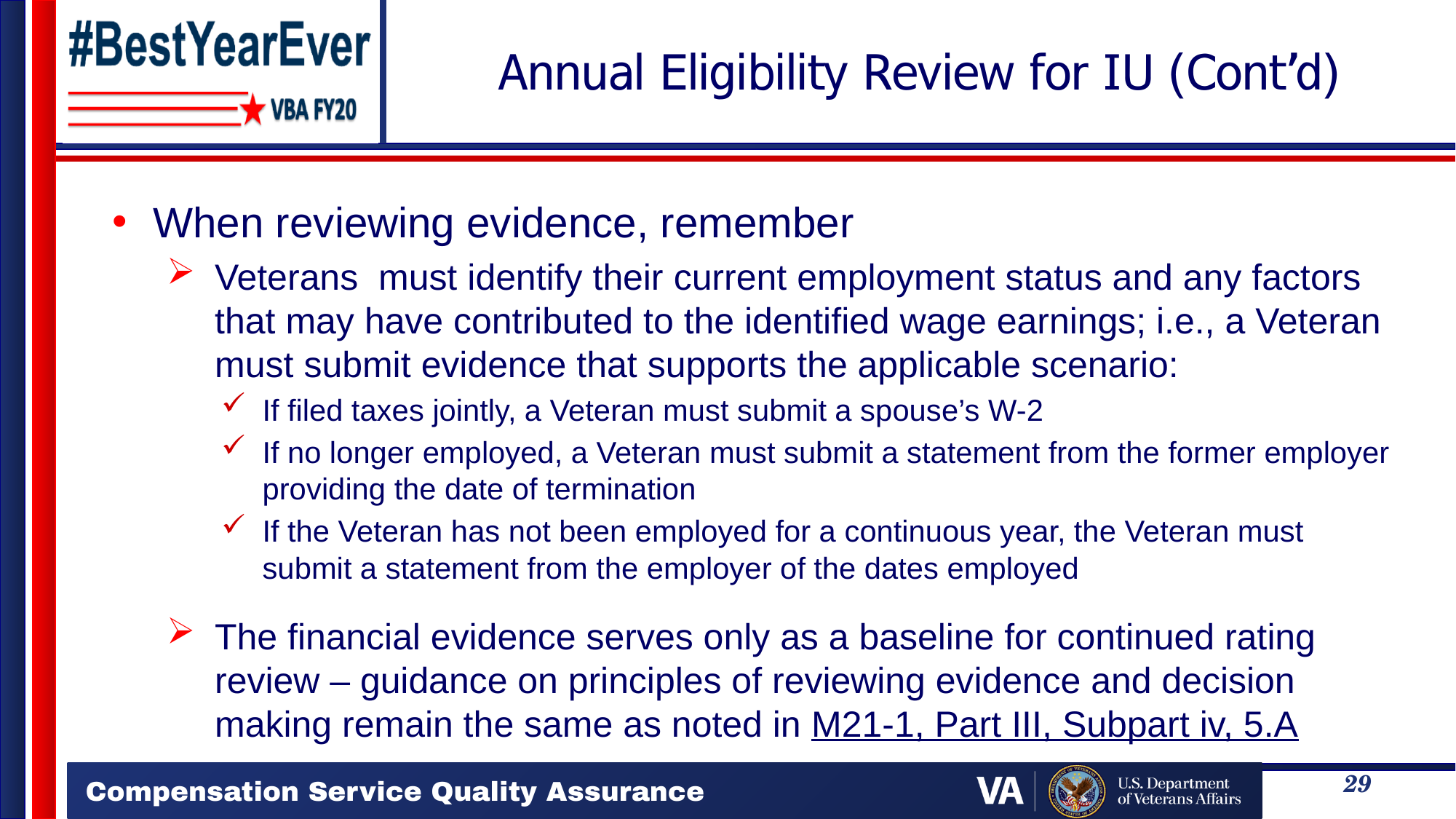

# Annual Eligibility Review for IU (Cont’d)
When reviewing evidence, remember
Veterans  must identify their current employment status and any factors that may have contributed to the identified wage earnings; i.e., a Veteran must submit evidence that supports the applicable scenario:
If filed taxes jointly, a Veteran must submit a spouse’s W-2
If no longer employed, a Veteran must submit a statement from the former employer providing the date of termination
If the Veteran has not been employed for a continuous year, the Veteran must submit a statement from the employer of the dates employed

The financial evidence serves only as a baseline for continued rating review – guidance on principles of reviewing evidence and decision making remain the same as noted in M21-1, Part III, Subpart iv, 5.A

29